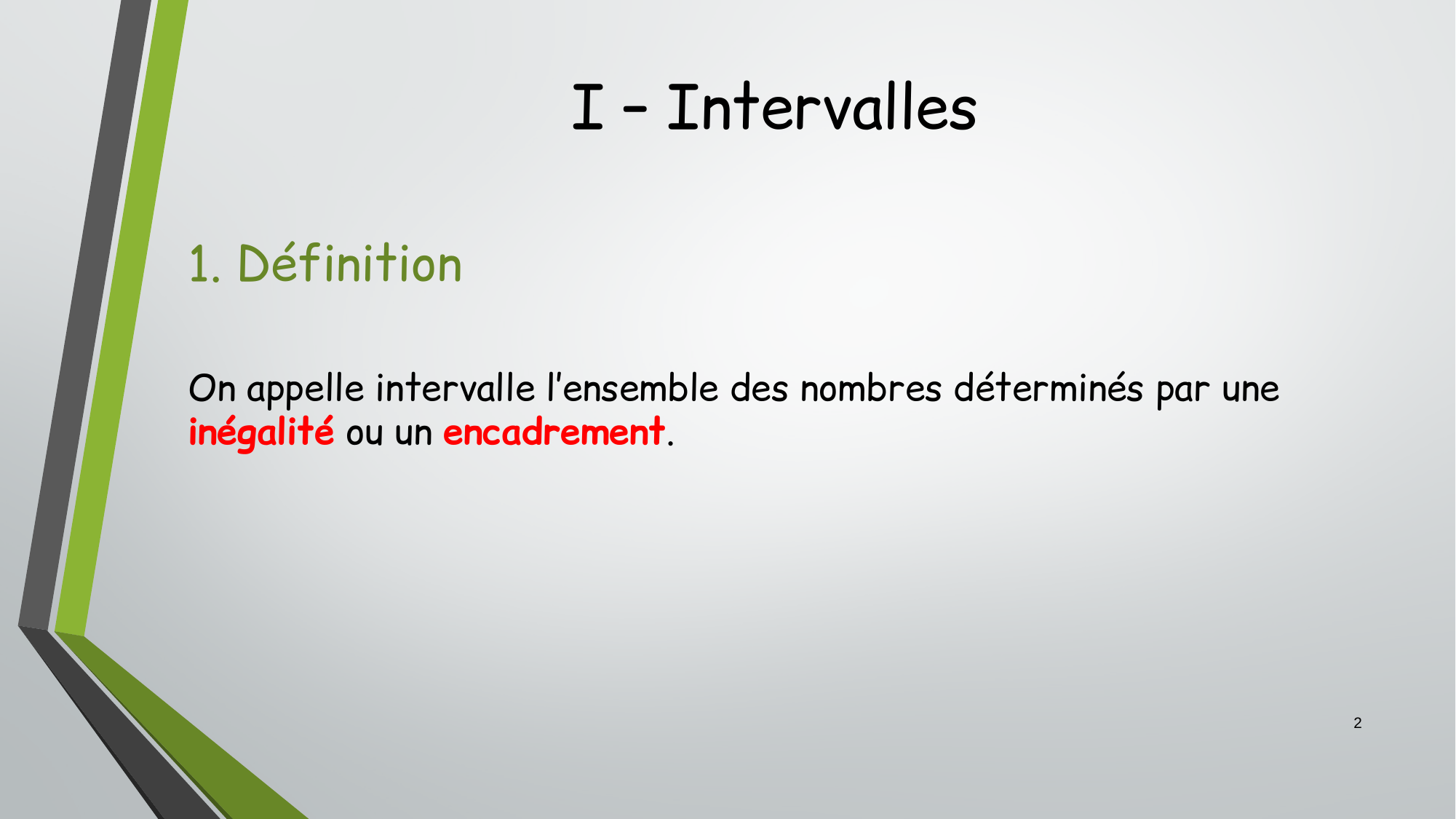

# I – Intervalles
1. Définition
On appelle intervalle l’ensemble des nombres déterminés par une inégalité ou un encadrement.

2